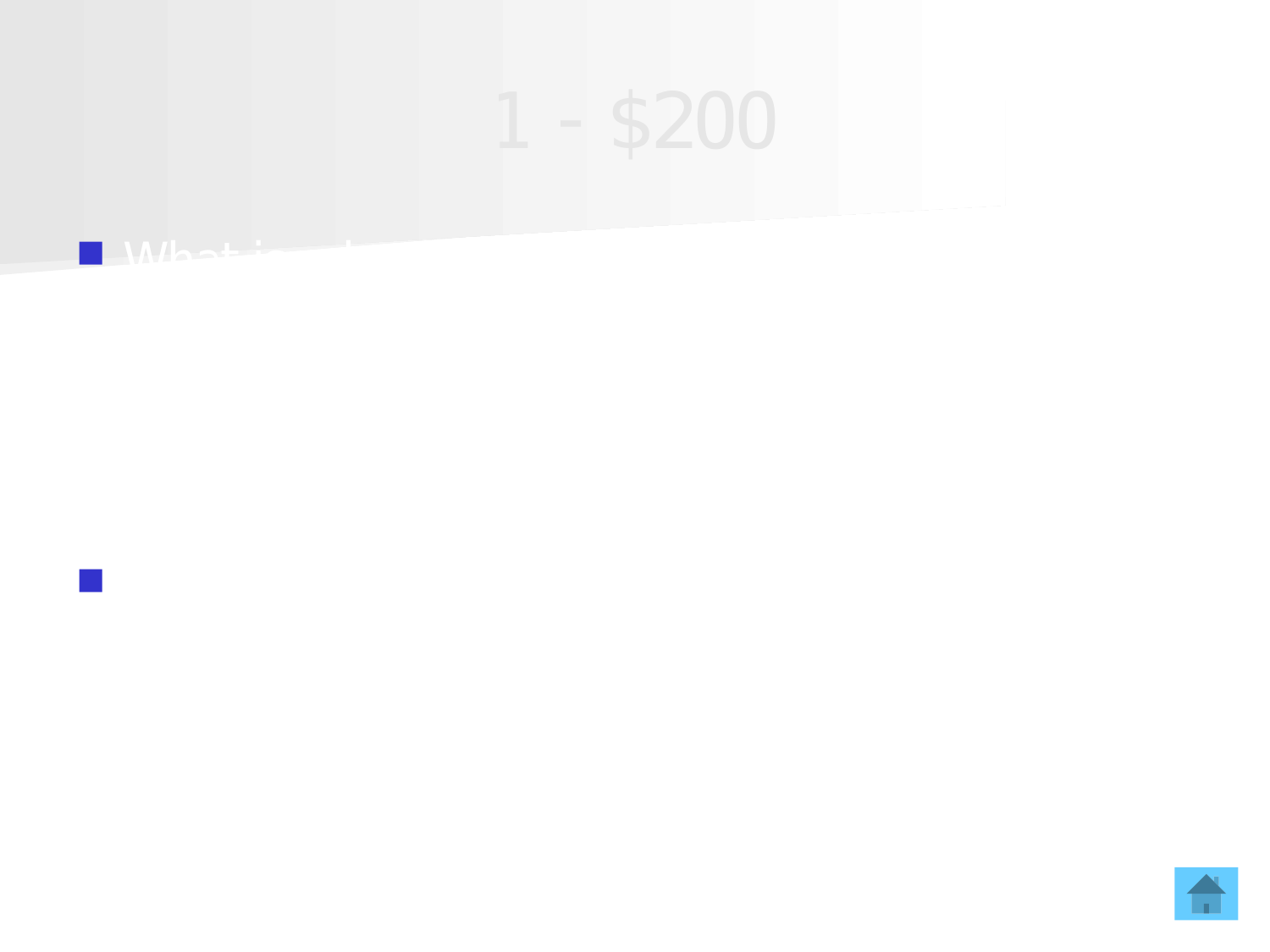

# 1 - $200
What is a hypothesis?
Testable possible explanation of an observation